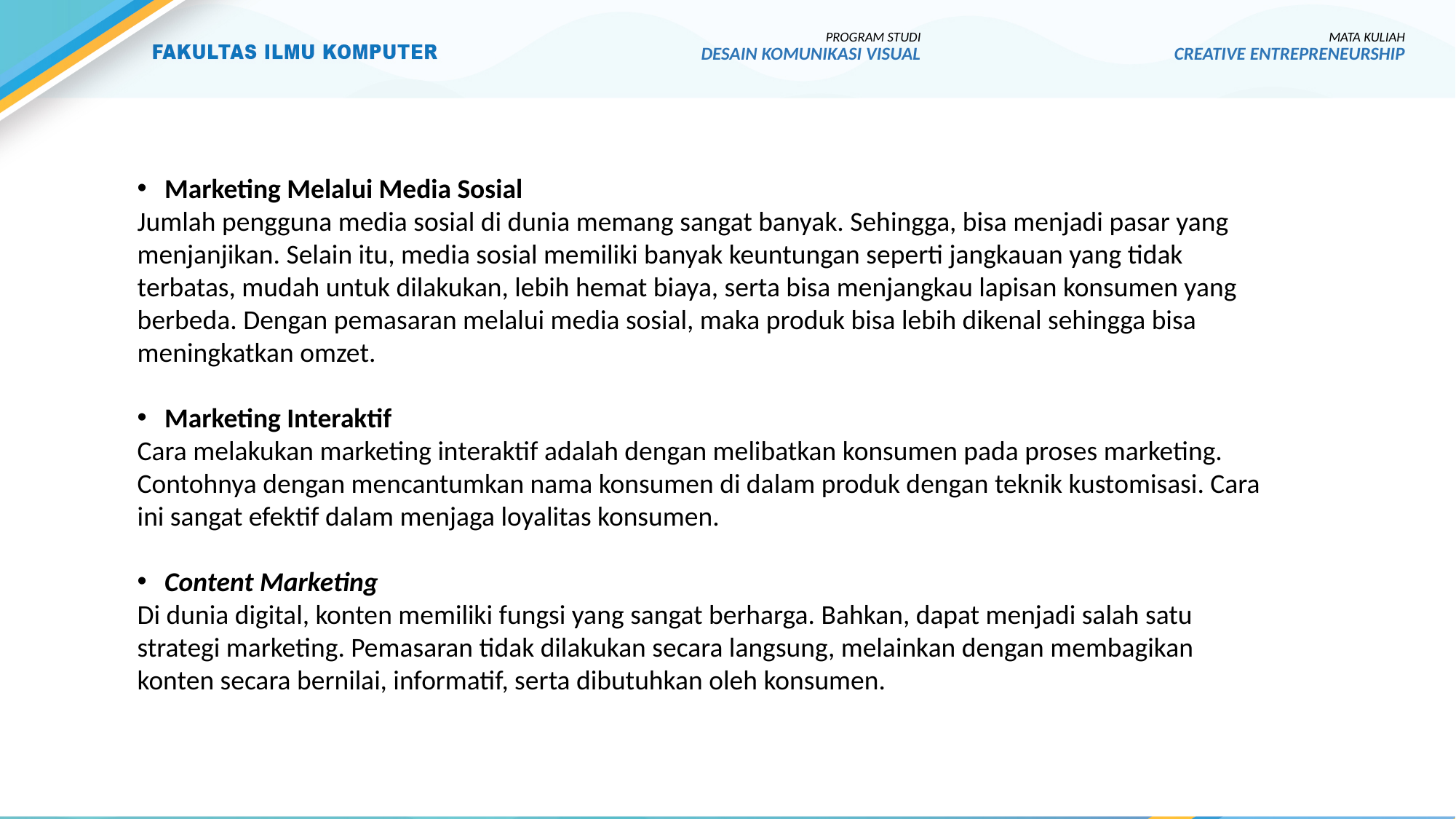

PROGRAM STUDI
DESAIN KOMUNIKASI VISUAL
MATA KULIAH
CREATIVE ENTREPRENEURSHIP

Marketing Melalui Media Sosial
Jumlah pengguna media sosial di dunia memang sangat banyak. Sehingga, bisa menjadi pasar yang menjanjikan. Selain itu, media sosial memiliki banyak keuntungan seperti jangkauan yang tidak terbatas, mudah untuk dilakukan, lebih hemat biaya, serta bisa menjangkau lapisan konsumen yang berbeda. Dengan pemasaran melalui media sosial, maka produk bisa lebih dikenal sehingga bisa meningkatkan omzet.

Marketing Interaktif
Cara melakukan marketing interaktif adalah dengan melibatkan konsumen pada proses marketing. Contohnya dengan mencantumkan nama konsumen di dalam produk dengan teknik kustomisasi. Cara ini sangat efektif dalam menjaga loyalitas konsumen.

Content Marketing
Di dunia digital, konten memiliki fungsi yang sangat berharga. Bahkan, dapat menjadi salah satu strategi marketing. Pemasaran tidak dilakukan secara langsung, melainkan dengan membagikan konten secara bernilai, informatif, serta dibutuhkan oleh konsumen.